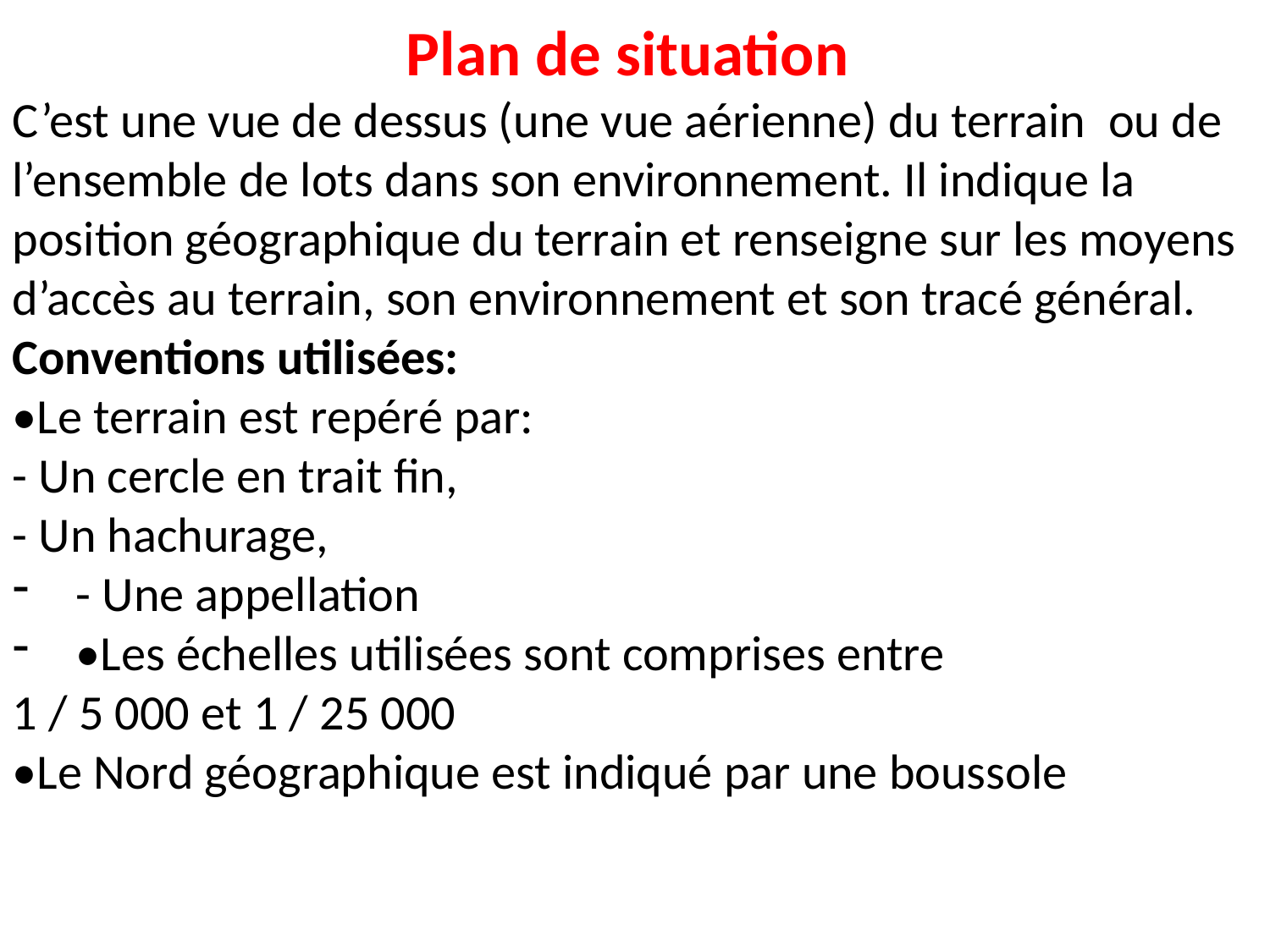

Plan de situation
C’est une vue de dessus (une vue aérienne) du terrain  ou de l’ensemble de lots dans son environnement. Il indique la position géographique du terrain et renseigne sur les moyens d’accès au terrain, son environnement et son tracé général.
Conventions utilisées:
•Le terrain est repéré par:
- Un cercle en trait fin,
- Un hachurage,
- Une appellation
•Les échelles utilisées sont comprises entre
1 / 5 000 et 1 / 25 000
•Le Nord géographique est indiqué par une boussole